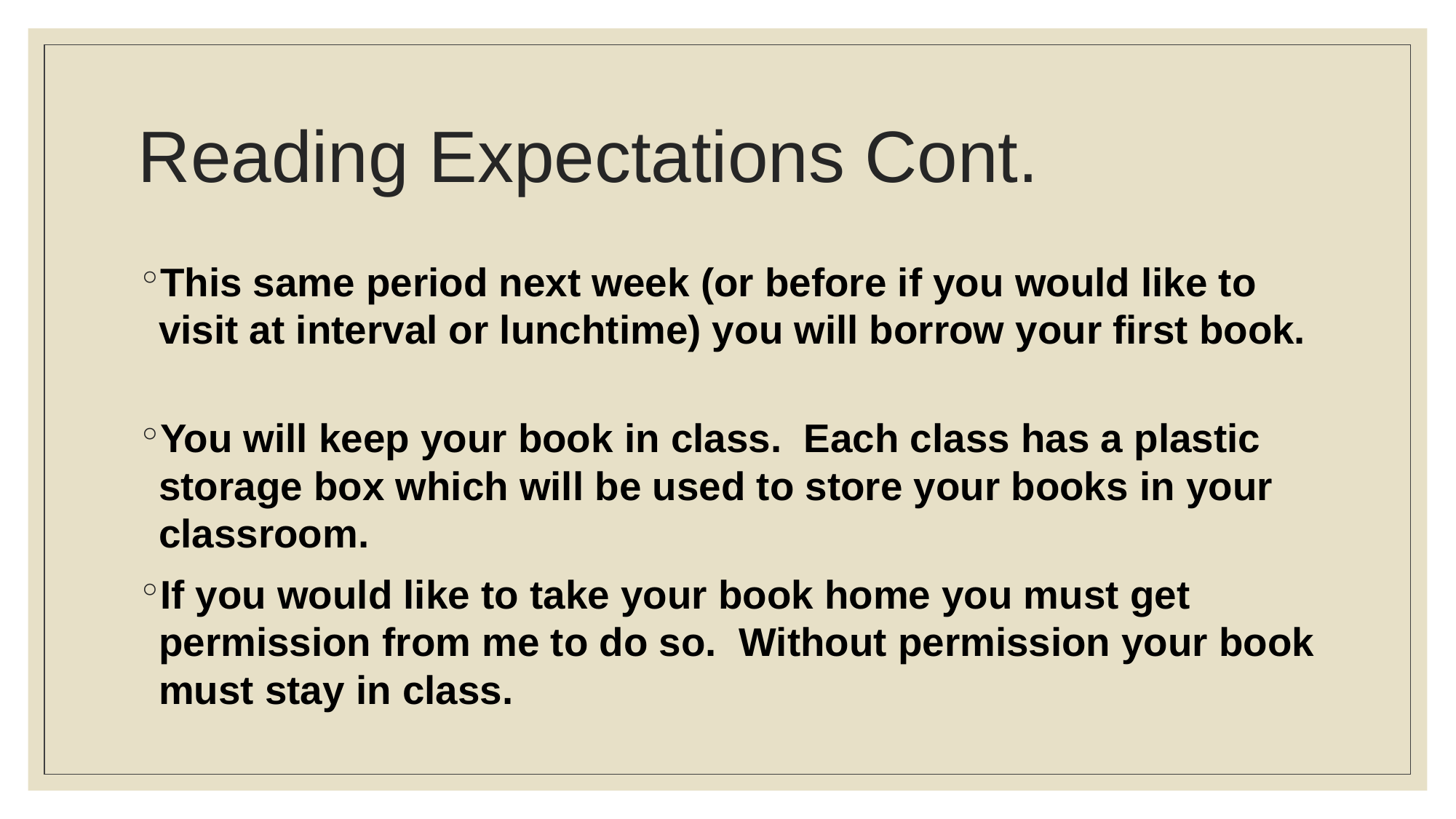

# Reading Expectations Cont.
This same period next week (or before if you would like to visit at interval or lunchtime) you will borrow your first book.
You will keep your book in class.  Each class has a plastic storage box which will be used to store your books in your classroom.
If you would like to take your book home you must get permission from me to do so.  Without permission your book must stay in class.